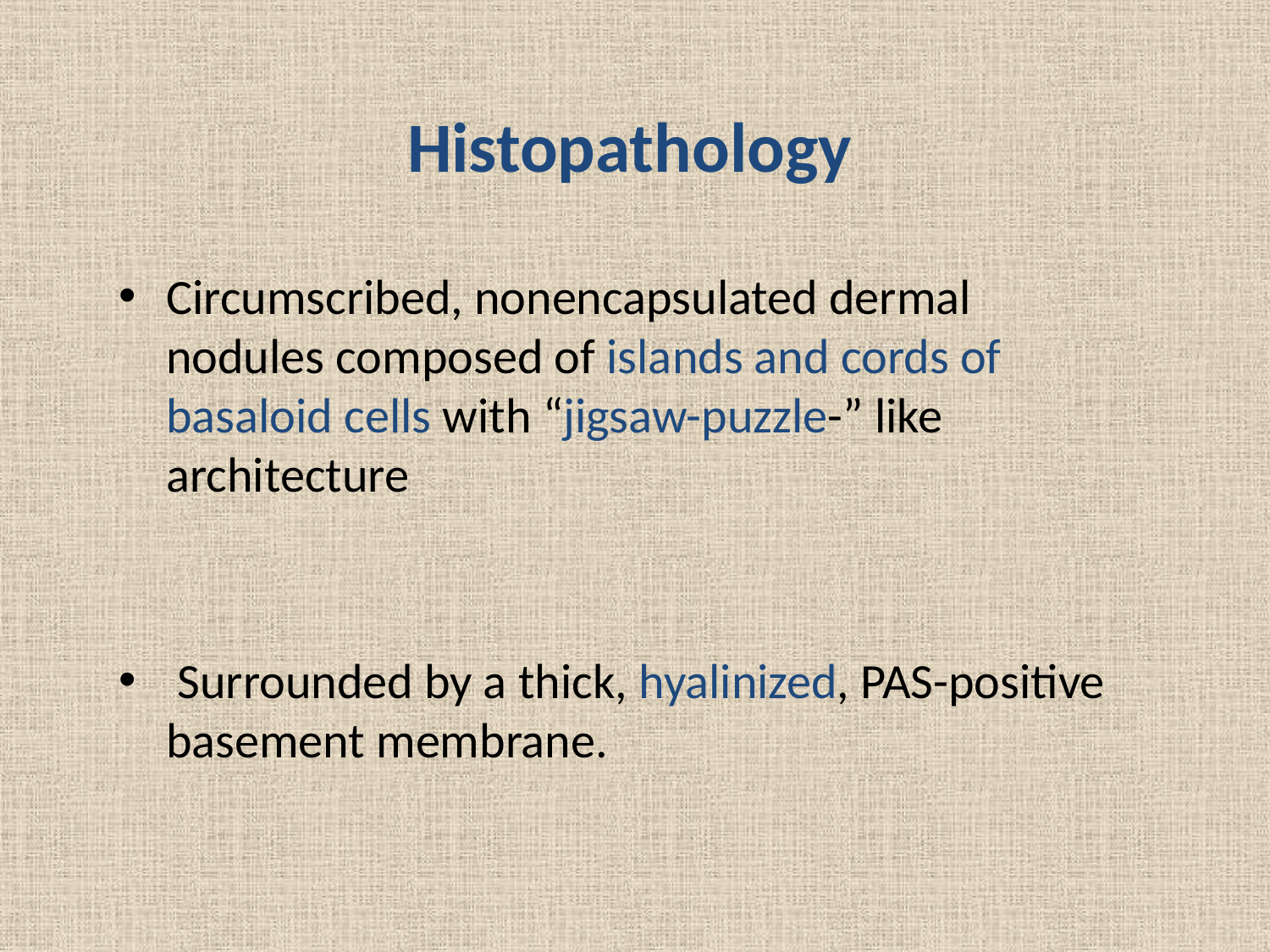

Histopathology

Circumscribed, nonencapsulated dermal nodules composed of islands and cords of basaloid cells with “jigsaw-puzzle-” like architecture

 Surrounded by a thick, hyalinized, PAS-positive basement membrane.

#